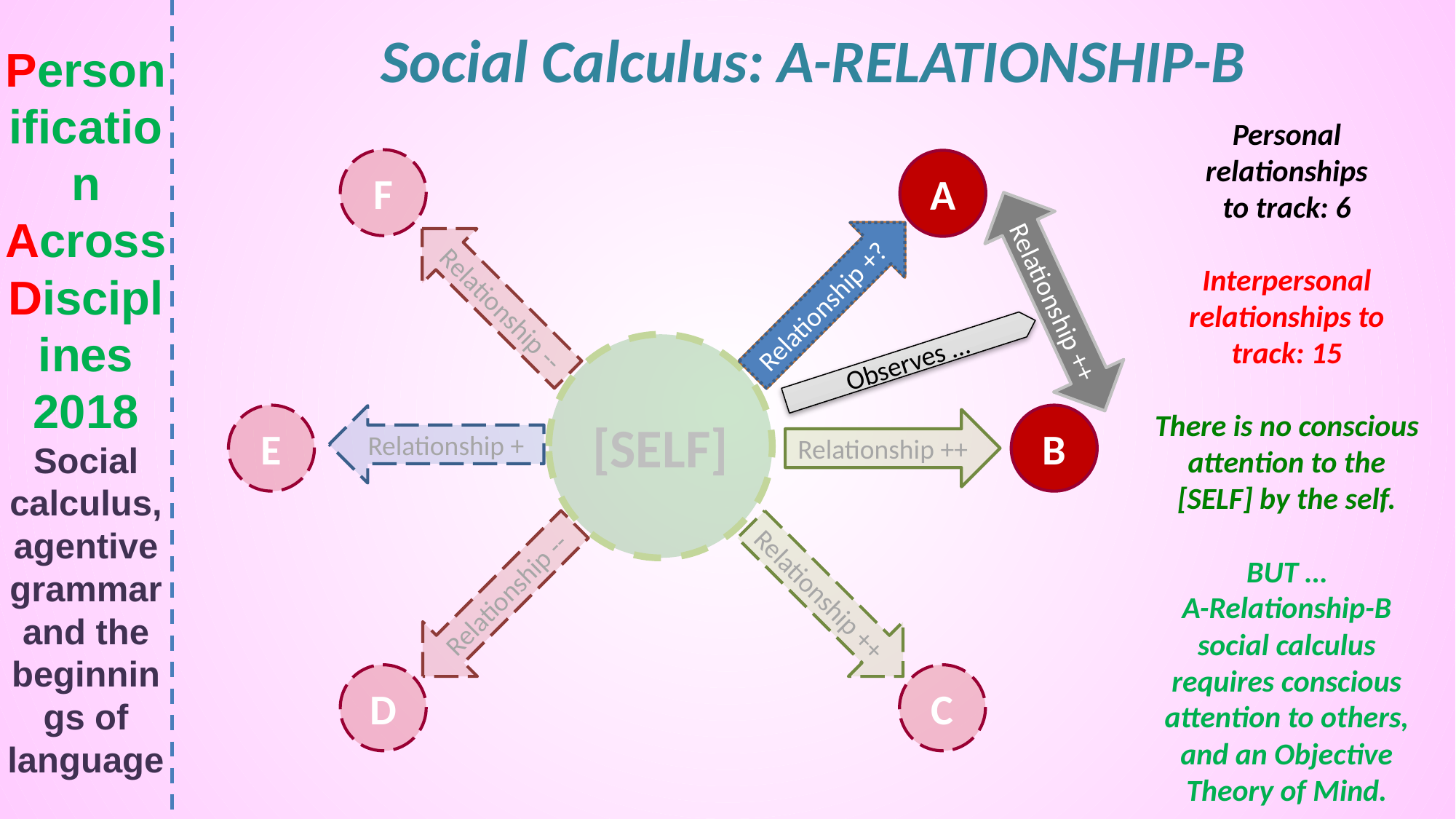

# Personification Across Disciplines 2018 Social calculus, agentive grammar and the beginnings of language
Social Calculus: A-RELATIONSHIP-B
Personal relationships
to track: 6

Interpersonal relationships to track: 15

There is no conscious attention to the [SELF] by the self.

BUT …
A-Relationship-B social calculus requires conscious attention to others, and an Objective Theory of Mind.
F
A
Relationship -
Relationship +?
Relationship --
Relationship ++
[SELF]
Observes …
E
B
Relationship +
Relationship ++
Relationship ++
Relationship --
D
C